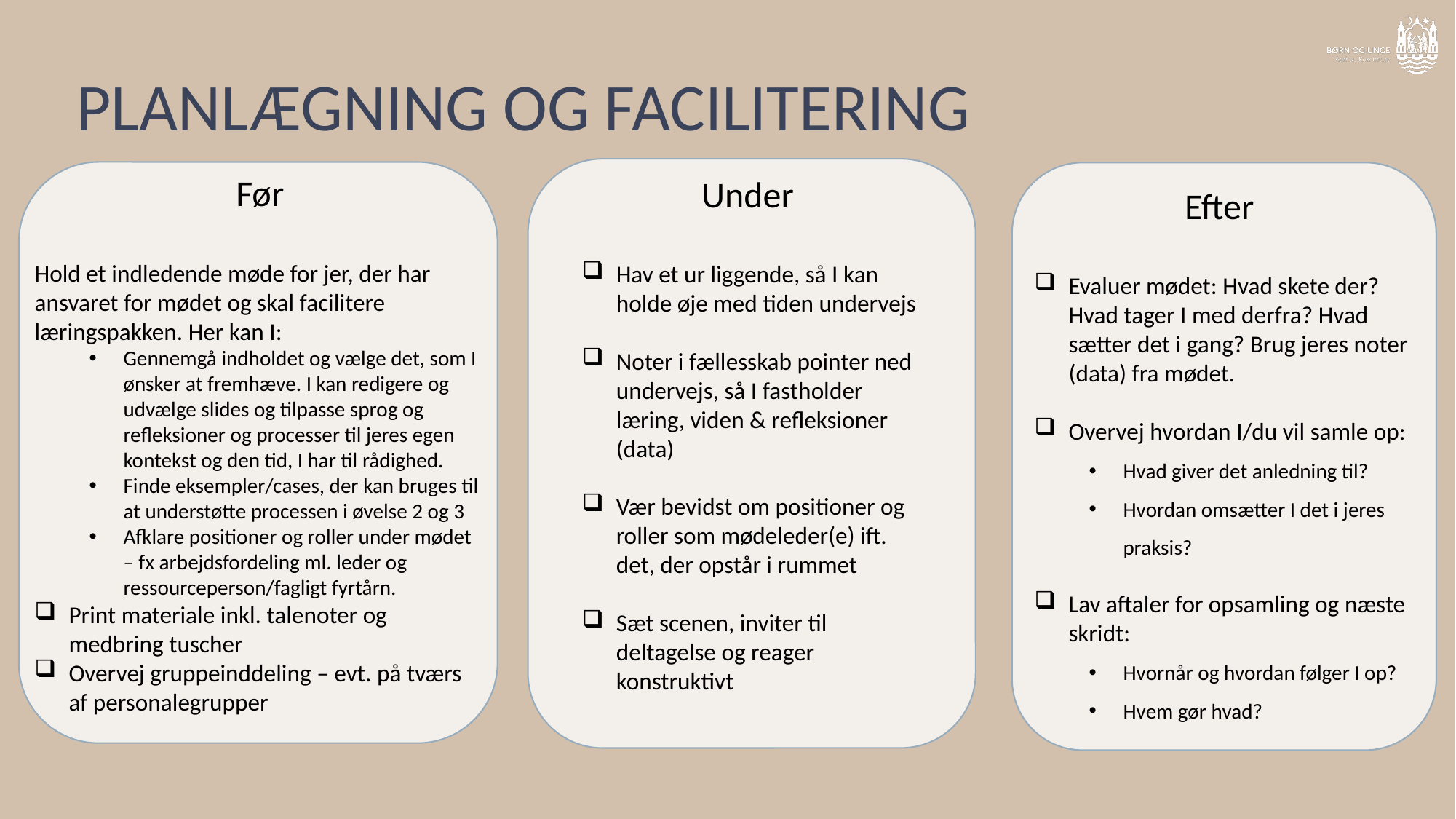

PLANLÆGNING OG FACILITERING

Før
Hold et indledende møde for jer, der har ansvaret for mødet og skal facilitere læringspakken. Her kan I:
Gennemgå indholdet og vælge det, som I ønsker at fremhæve. I kan redigere og udvælge slides og tilpasse sprog og refleksioner og processer til jeres egen kontekst og den tid, I har til rådighed.
Finde eksempler/cases, der kan bruges til at understøtte processen i øvelse 2 og 3
Afklare positioner og roller under mødet – fx arbejdsfordeling ml. leder og ressourceperson/fagligt fyrtårn.
Print materiale inkl. talenoter og medbring tuscher
Overvej gruppeinddeling – evt. på tværs af personalegrupper
Under

Hav et ur liggende, så I kan holde øje med tiden undervejs

Noter i fællesskab pointer ned undervejs, så I fastholder læring, viden & refleksioner (data)

Vær bevidst om positioner og roller som mødeleder(e) ift. det, der opstår i rummet

Sæt scenen, inviter til deltagelse og reager konstruktivt

Efter

Evaluer mødet: Hvad skete der? Hvad tager I med derfra? Hvad sætter det i gang? Brug jeres noter (data) fra mødet.
Overvej hvordan I/du vil samle op:
Hvad giver det anledning til?
Hvordan omsætter I det i jeres praksis?

Lav aftaler for opsamling og næste skridt:
Hvornår og hvordan følger I op?
Hvem gør hvad?